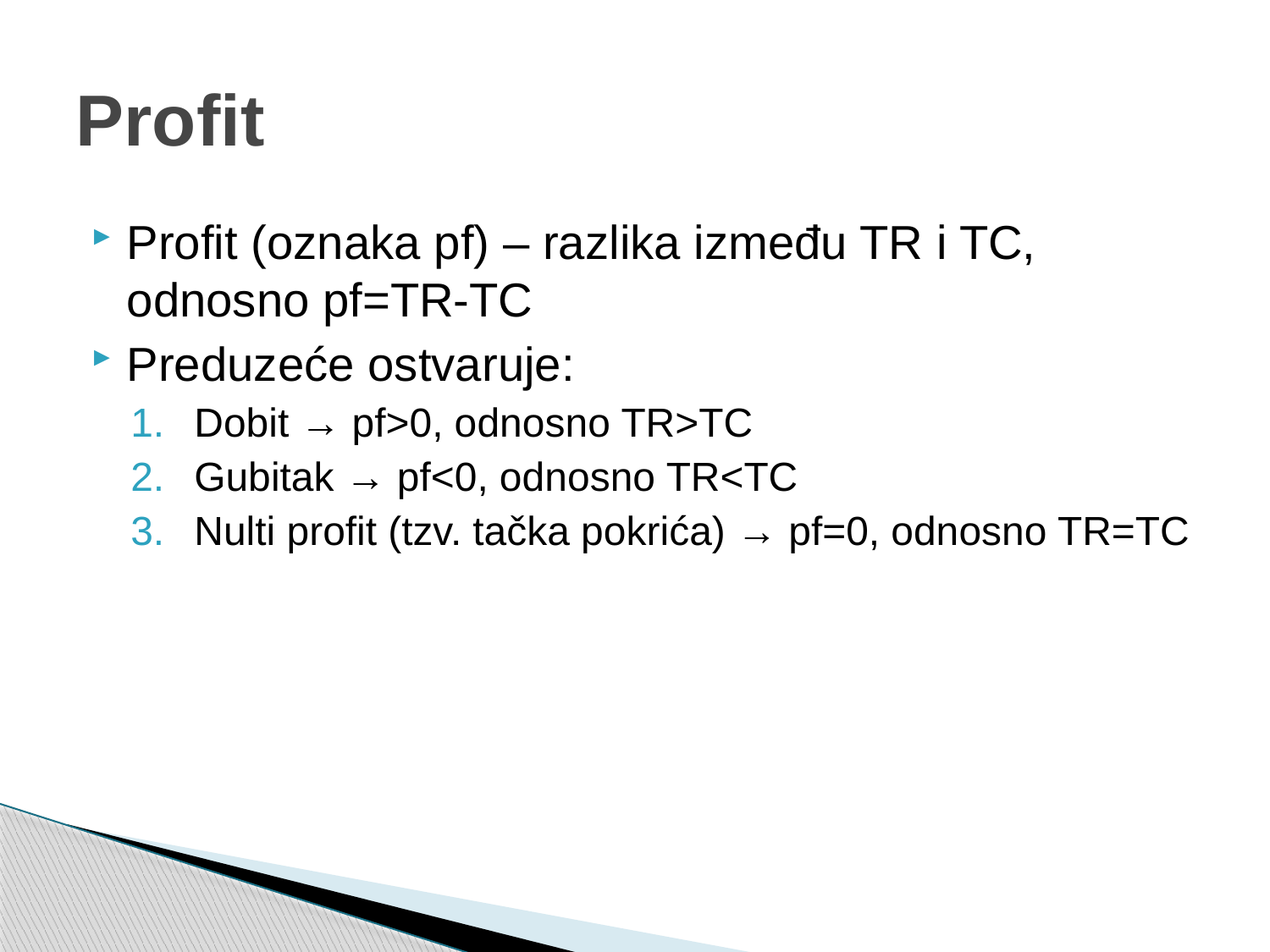

# Profit
Profit (oznaka pf) – razlika između TR i TC, odnosno pf=TR-TC
Preduzeće ostvaruje:
Dobit → pf>0, odnosno TR>TC
Gubitak → pf<0, odnosno TR<TC
Nulti profit (tzv. tačka pokrića) → pf=0, odnosno TR=TC